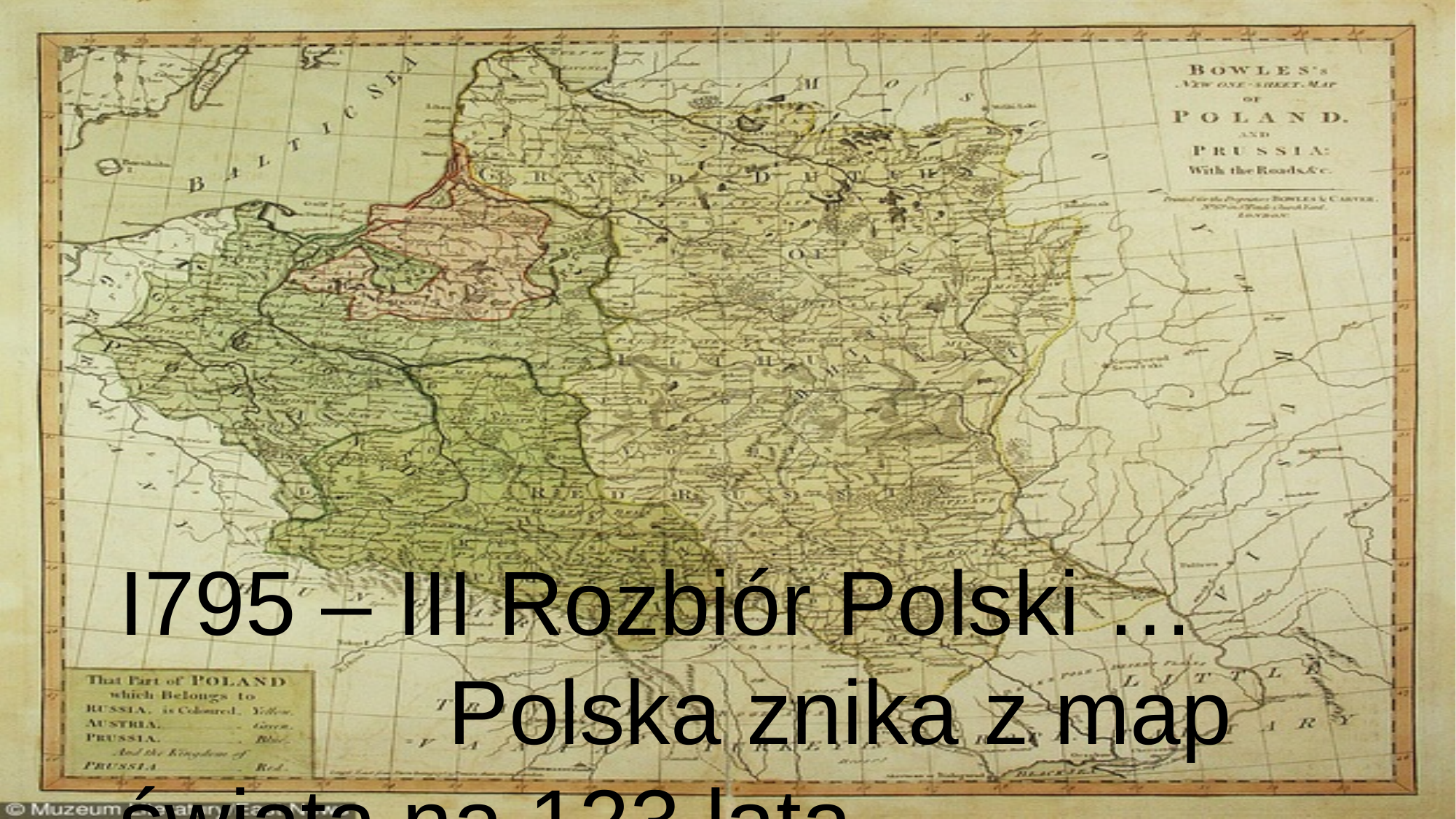

I795 – III Rozbiór Polski …
             Polska znika z map świata na 123 lata